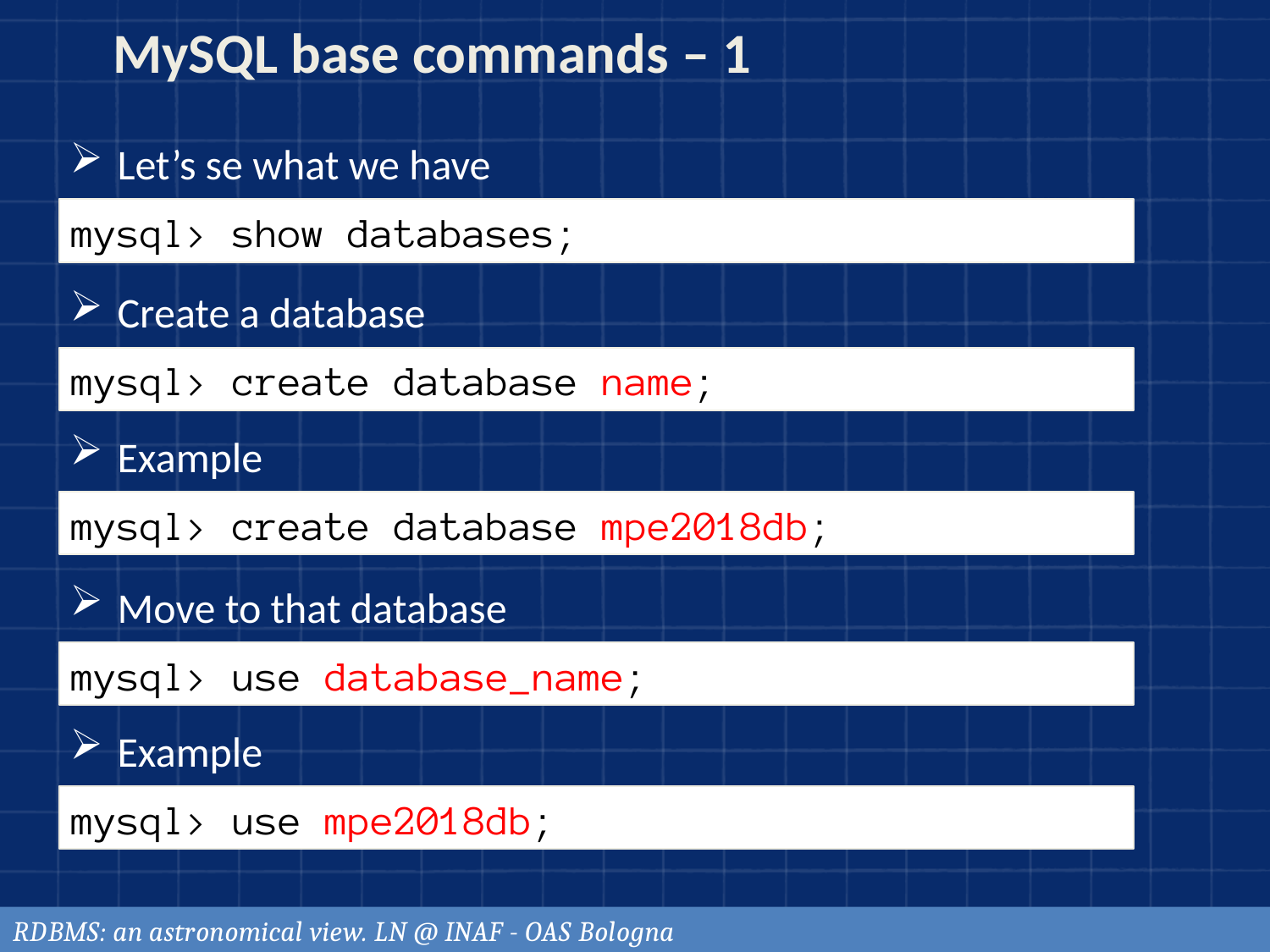

MySQL base commands – 1
Let’s se what we have
mysql> show databases;
Create a database
mysql> create database name;
Example
mysql> create database mpe2018db;
Move to that database
mysql> use database_name;
Example
mysql> use mpe2018db;
RDBMS: an astronomical view. LN @ INAF - OAS Bologna
62